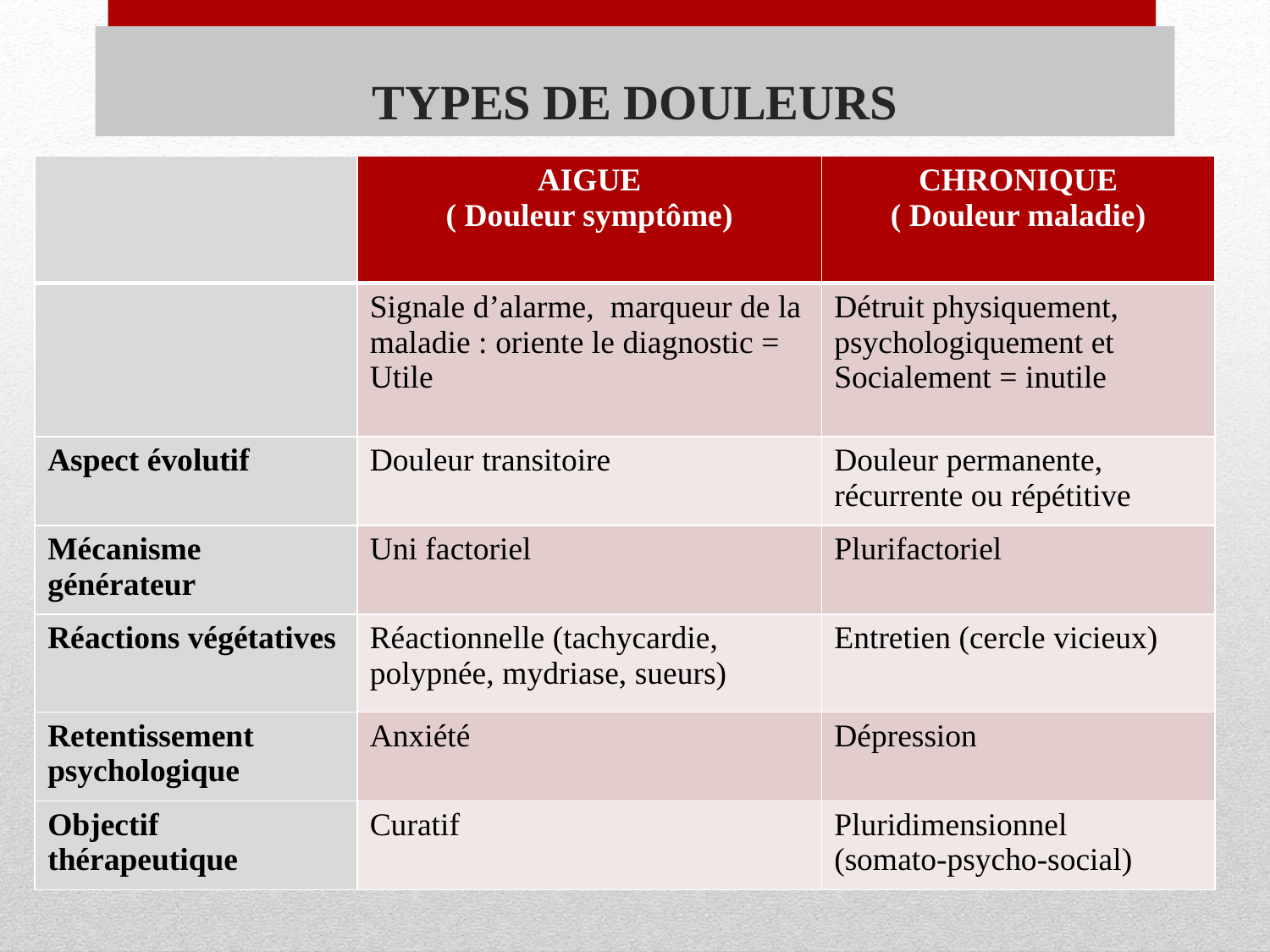

# TYPES DE DOULEURS
|  | AIGUE ( Douleur symptôme) | CHRONIQUE ( Douleur maladie) |
| --- | --- | --- |
|  | Signale d’alarme, marqueur de la maladie : oriente le diagnostic = Utile | Détruit physiquement, psychologiquement et Socialement = inutile |
| Aspect évolutif | Douleur transitoire | Douleur permanente, récurrente ou répétitive |
| Mécanisme générateur | Uni factoriel | Plurifactoriel |
| Réactions végétatives | Réactionnelle (tachycardie, polypnée, mydriase, sueurs) | Entretien (cercle vicieux) |
| Retentissement psychologique | Anxiété | Dépression |
| Objectif thérapeutique | Curatif | Pluridimensionnel (somato-psycho-social) |